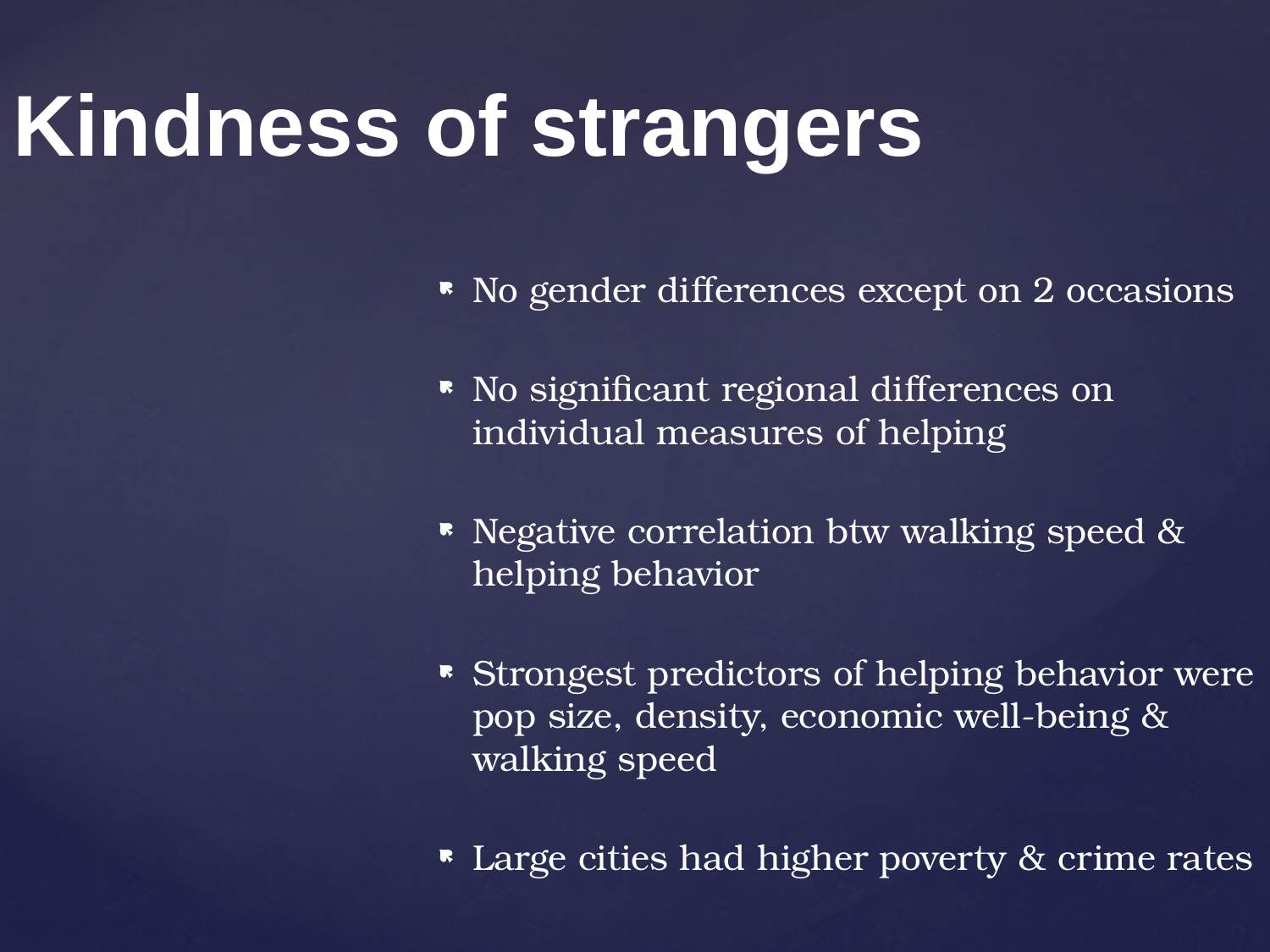

# Kindness of strangers
No gender differences except on 2 occasions

No significant regional differences on individual measures of helping

Negative correlation btw walking speed & helping behavior

Strongest predictors of helping behavior were pop size, density, economic well-being & walking speed

Large cities had higher poverty & crime rates